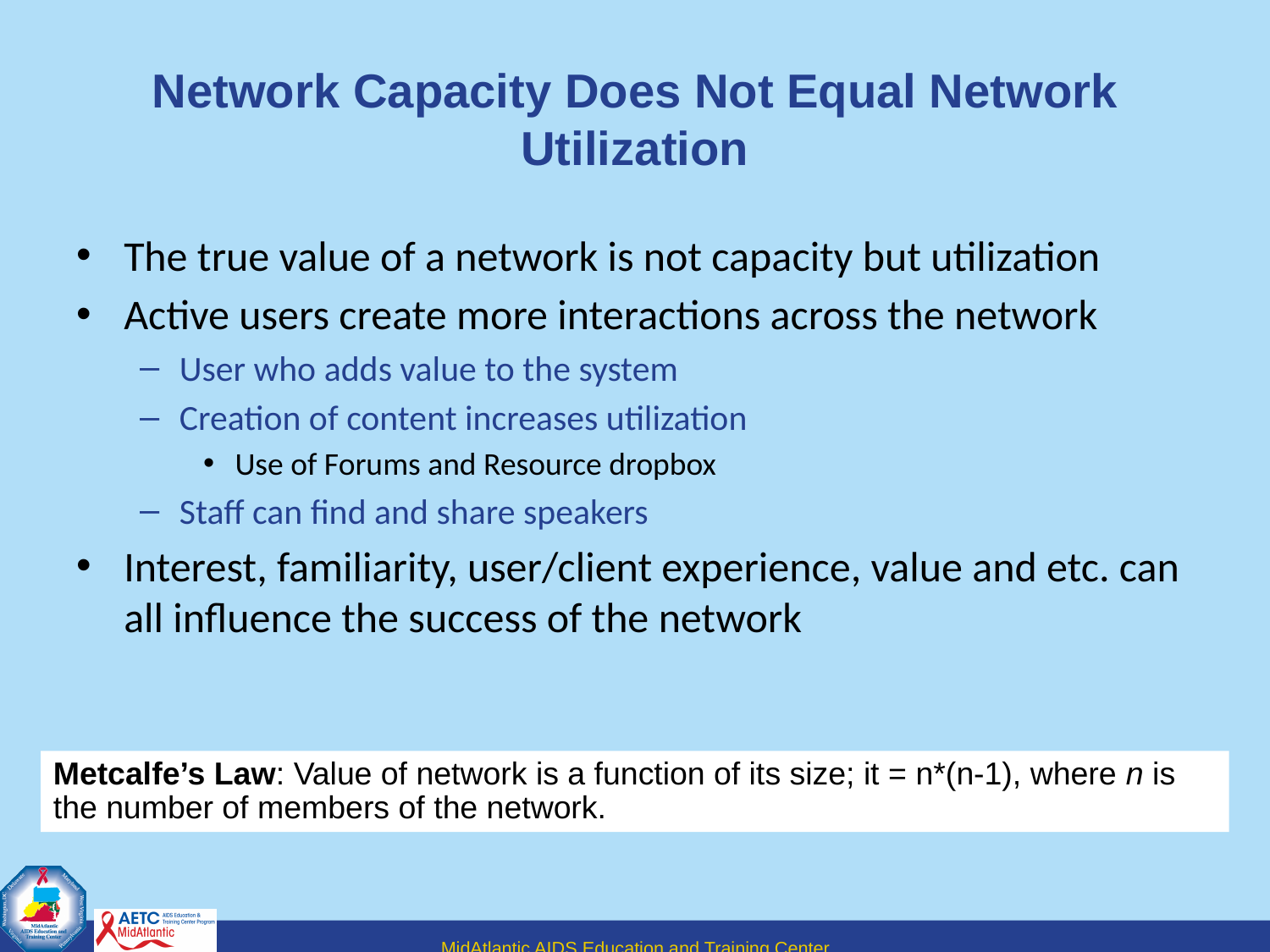

# Network Capacity Does Not Equal Network Utilization
The true value of a network is not capacity but utilization
Active users create more interactions across the network
User who adds value to the system
Creation of content increases utilization
Use of Forums and Resource dropbox
Staff can find and share speakers
Interest, familiarity, user/client experience, value and etc. can all influence the success of the network

Metcalfe’s Law: Value of network is a function of its size; it = n*(n-1), where n is the number of members of the network.